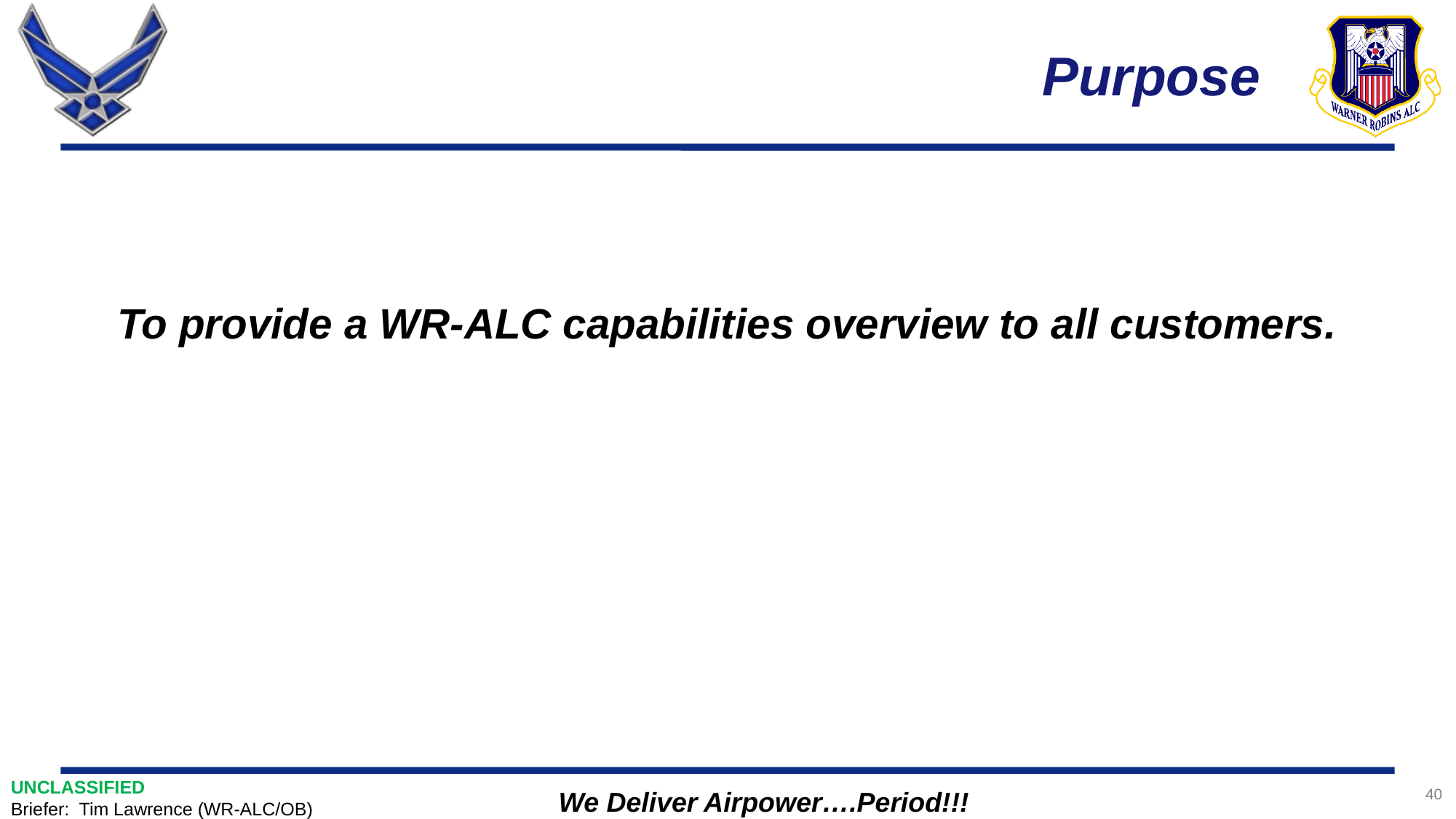

# Purpose
To provide a WR-ALC capabilities overview to all customers.
UNCLASSIFIED
Briefer:  Tim Lawrence (WR-ALC/OB)
40